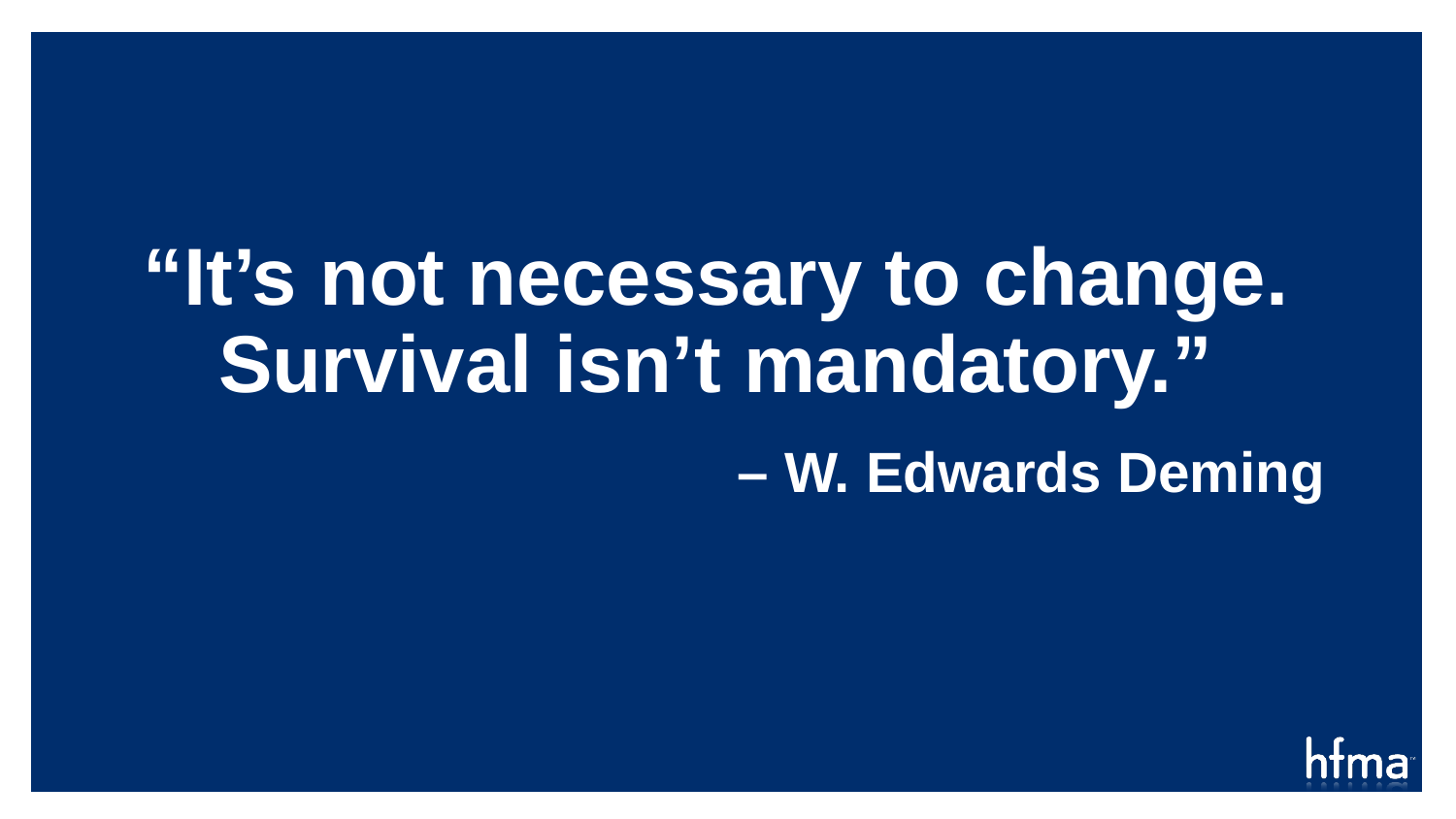

“It’s not necessary to change.  Survival isn’t mandatory.”
		                   – W. Edwards Deming